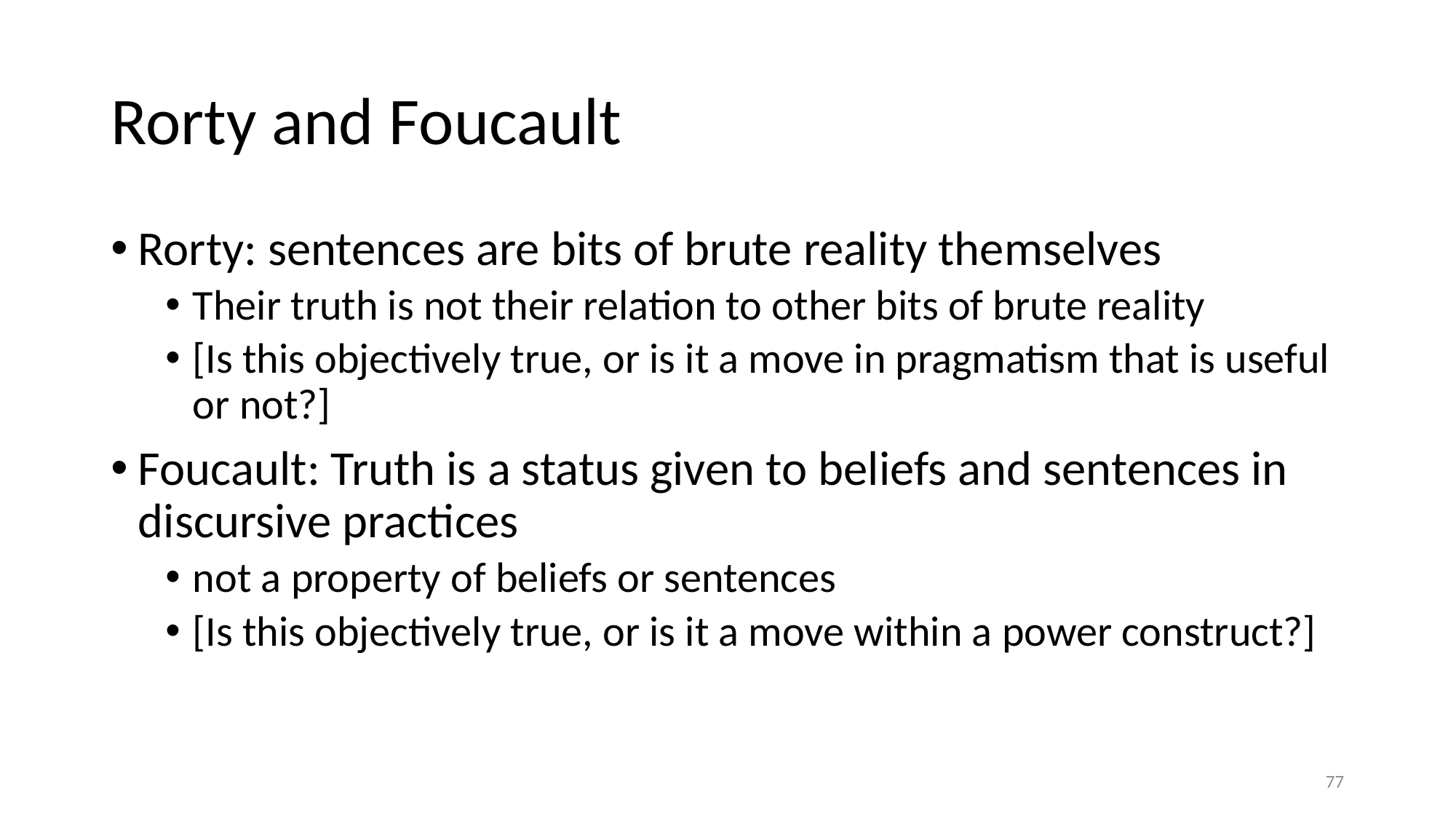

# Rorty and Foucault
Rorty: sentences are bits of brute reality themselves
Their truth is not their relation to other bits of brute reality
[Is this objectively true, or is it a move in pragmatism that is useful or not?]
Foucault: Truth is a status given to beliefs and sentences in discursive practices
not a property of beliefs or sentences
[Is this objectively true, or is it a move within a power construct?]

77